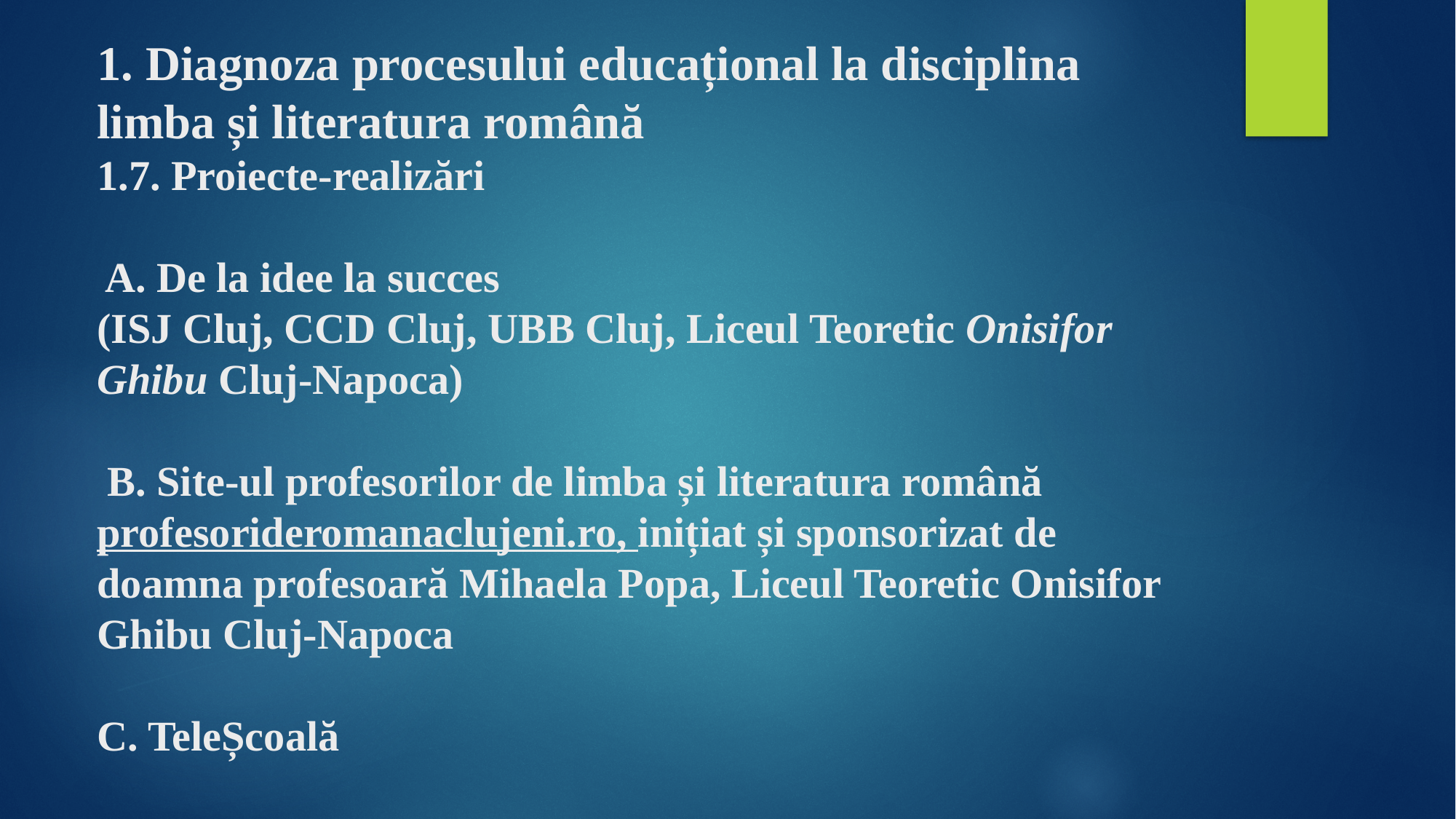

# 1. Diagnoza procesului educațional la disciplina limba și literatura română 1.7. Proiecte-realizări A. De la idee la succes (ISJ Cluj, CCD Cluj, UBB Cluj, Liceul Teoretic Onisifor Ghibu Cluj-Napoca) B. Site-ul profesorilor de limba și literatura română profesorideromanaclujeni.ro, inițiat și sponsorizat de doamna profesoară Mihaela Popa, Liceul Teoretic Onisifor Ghibu Cluj-Napoca C. TeleȘcoală